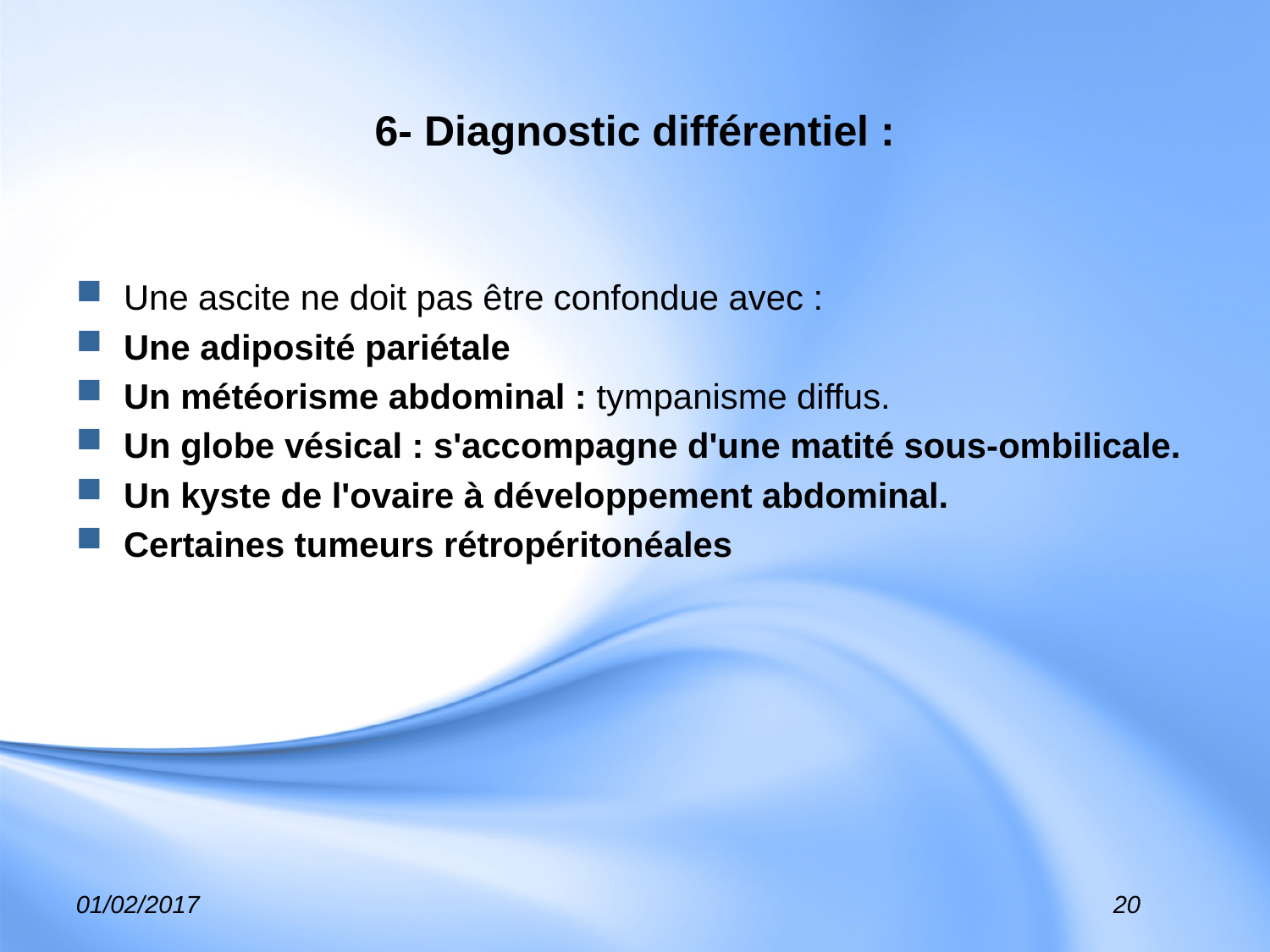

# 6- Diagnostic différentiel :
Une ascite ne doit pas être confondue avec :
Une adiposité pariétale
Un météorisme abdominal : tympanisme diffus.
Un globe vésical : s'accompagne d'une matité sous-ombilicale.
Un kyste de l'ovaire à développement abdominal.
Certaines tumeurs rétropéritonéales

01/02/2017
20